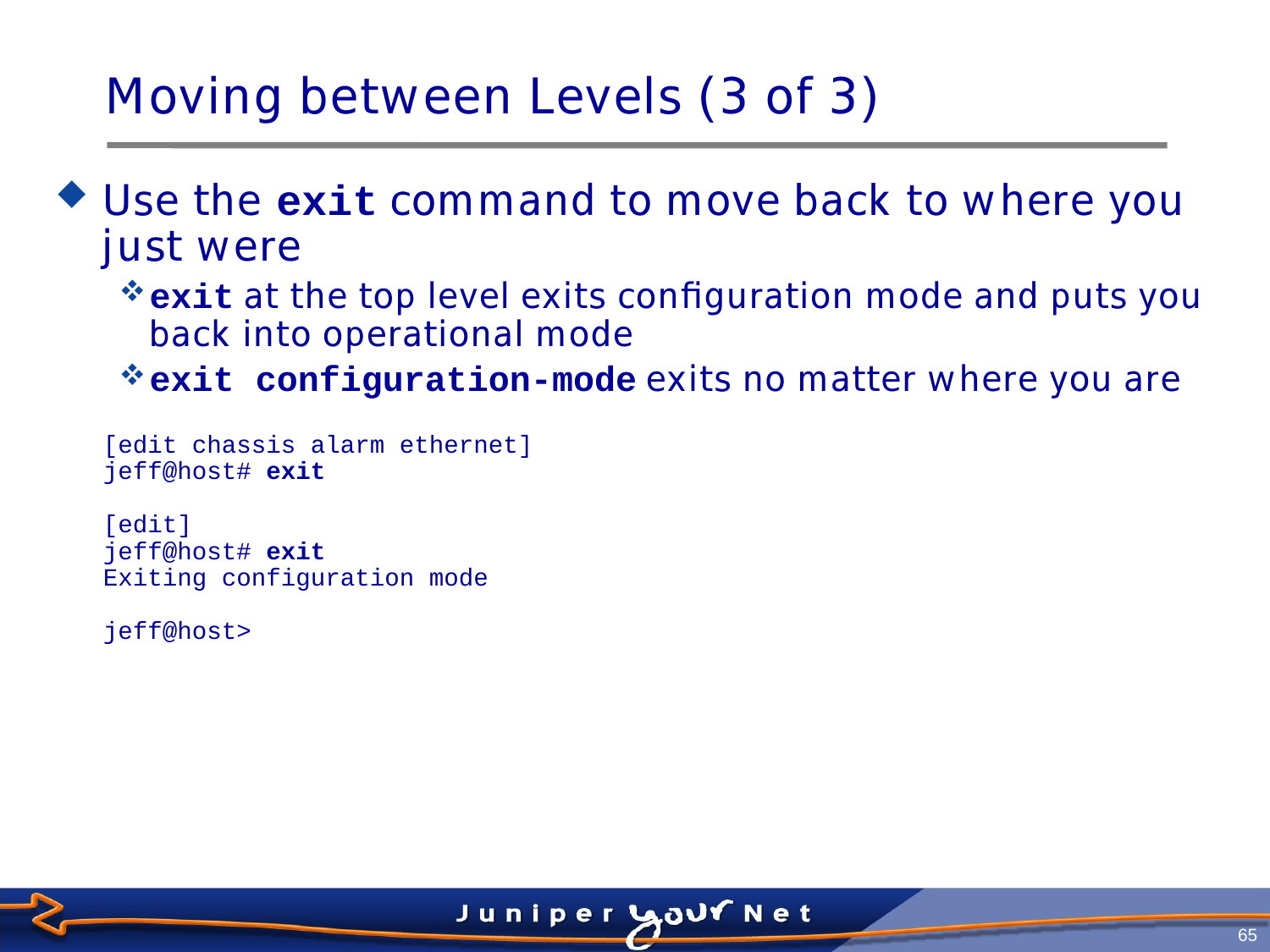

# Moving between Levels (3 of 3)
Use the exit command to move back to where you just were
exit at the top level exits configuration mode and puts you back into operational mode
exit configuration-mode exits no matter where you are
[edit chassis alarm ethernet]
jeff@host# exit
[edit]
jeff@host# exit
Exiting configuration mode
jeff@host>